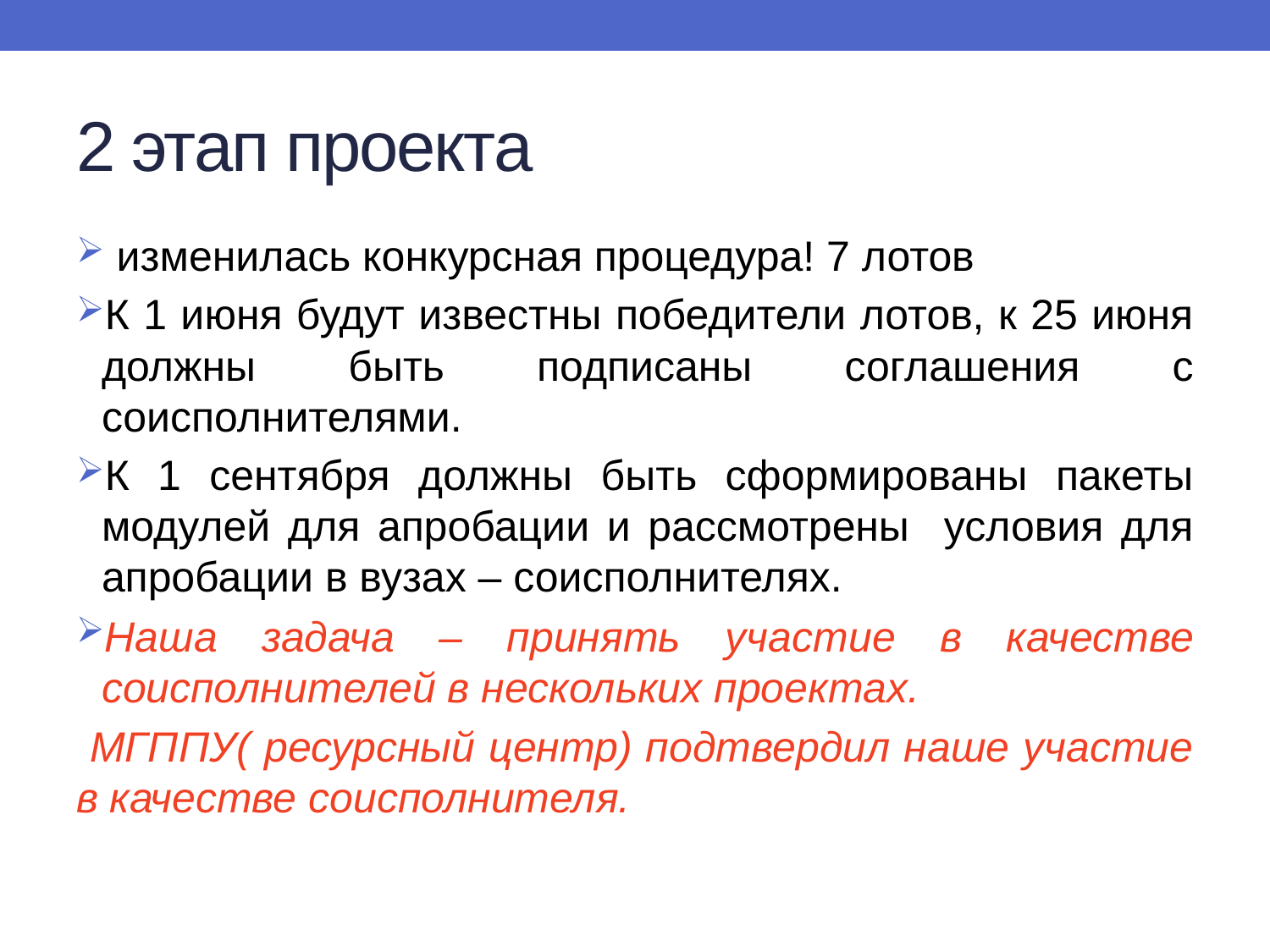

# 2 этап проекта
 изменилась конкурсная процедура! 7 лотов
К 1 июня будут известны победители лотов, к 25 июня должны быть подписаны соглашения с соисполнителями.
К 1 сентября должны быть сформированы пакеты модулей для апробации и рассмотрены  условия для апробации в вузах – соисполнителях.
Наша задача – принять участие в качестве соисполнителей в нескольких проектах.
 МГППУ( ресурсный центр) подтвердил наше участие в качестве соисполнителя.